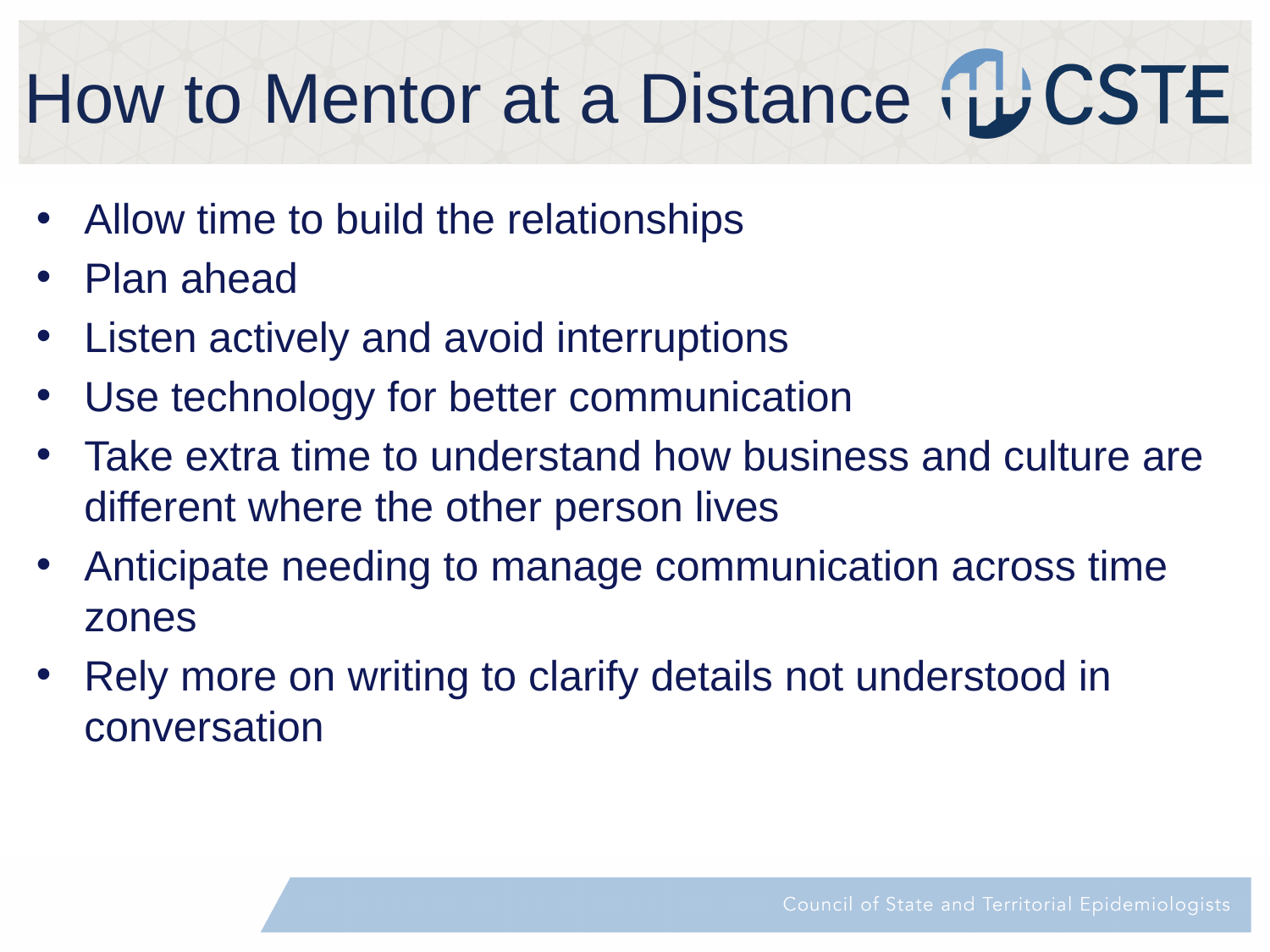

# How to Mentor at a Distance
Allow time to build the relationships
Plan ahead
Listen actively and avoid interruptions
Use technology for better communication
Take extra time to understand how business and culture are different where the other person lives
Anticipate needing to manage communication across time zones
Rely more on writing to clarify details not understood in conversation